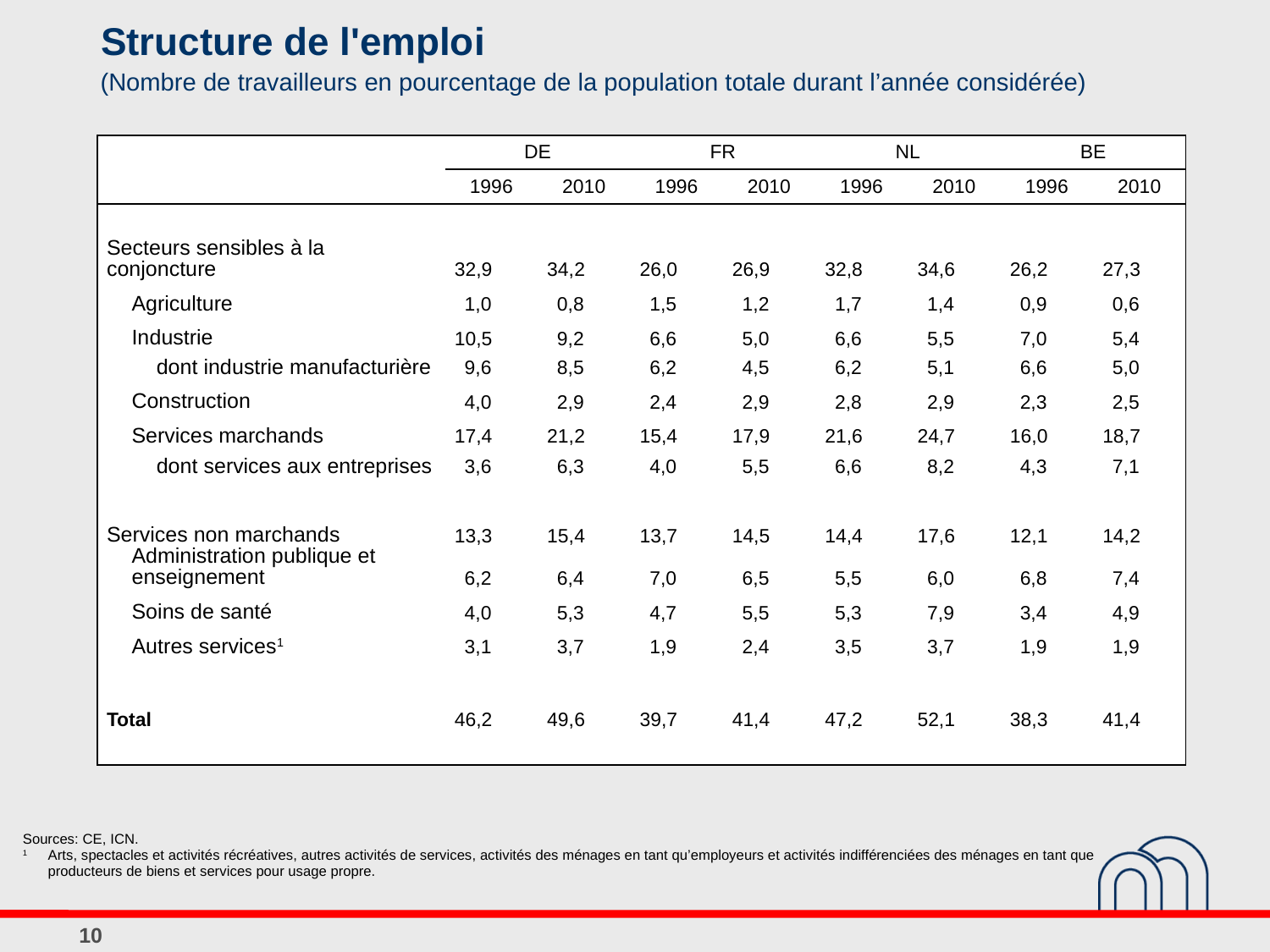

# Structure de l'emploi
(Nombre de travailleurs en pourcentage de la population totale durant l’année considérée)
|  | DE |  | FR |  | NL |  | BE |  |
| --- | --- | --- | --- | --- | --- | --- | --- | --- |
|  | 1996 | 2010 | 1996 | 2010 | 1996 | 2010 | 1996 | 2010 |
|  |  |  |  |  |  |  |  |  |
| Secteurs sensibles à la conjoncture | 32,9 | 34,2 | 26,0 | 26,9 | 32,8 | 34,6 | 26,2 | 27,3 |
| Agriculture | 1,0 | 0,8 | 1,5 | 1,2 | 1,7 | 1,4 | 0,9 | 0,6 |
| Industrie | 10,5 | 9,2 | 6,6 | 5,0 | 6,6 | 5,5 | 7,0 | 5,4 |
| dont industrie manufacturière | 9,6 | 8,5 | 6,2 | 4,5 | 6,2 | 5,1 | 6,6 | 5,0 |
| Construction | 4,0 | 2,9 | 2,4 | 2,9 | 2,8 | 2,9 | 2,3 | 2,5 |
| Services marchands | 17,4 | 21,2 | 15,4 | 17,9 | 21,6 | 24,7 | 16,0 | 18,7 |
| dont services aux entreprises | 3,6 | 6,3 | 4,0 | 5,5 | 6,6 | 8,2 | 4,3 | 7,1 |
| Services non marchands | 13,3 | 15,4 | 13,7 | 14,5 | 14,4 | 17,6 | 12,1 | 14,2 |
| Administration publique et enseignement | 6,2 | 6,4 | 7,0 | 6,5 | 5,5 | 6,0 | 6,8 | 7,4 |
| Soins de santé | 4,0 | 5,3 | 4,7 | 5,5 | 5,3 | 7,9 | 3,4 | 4,9 |
| Autres services1 | 3,1 | 3,7 | 1,9 | 2,4 | 3,5 | 3,7 | 1,9 | 1,9 |
|  |  |  |  |  |  |  |  |  |
| Total | 46,2 | 49,6 | 39,7 | 41,4 | 47,2 | 52,1 | 38,3 | 41,4 |
|  |  |  |  |  |  |  |  |  |
| Sources: CE, ICN. 1 Arts, spectacles et activités récréatives, autres activités de services, activités des ménages en tant qu’employeurs et activités indifférenciées des ménages en tant que producteurs de biens et services pour usage propre. |
| --- |
10